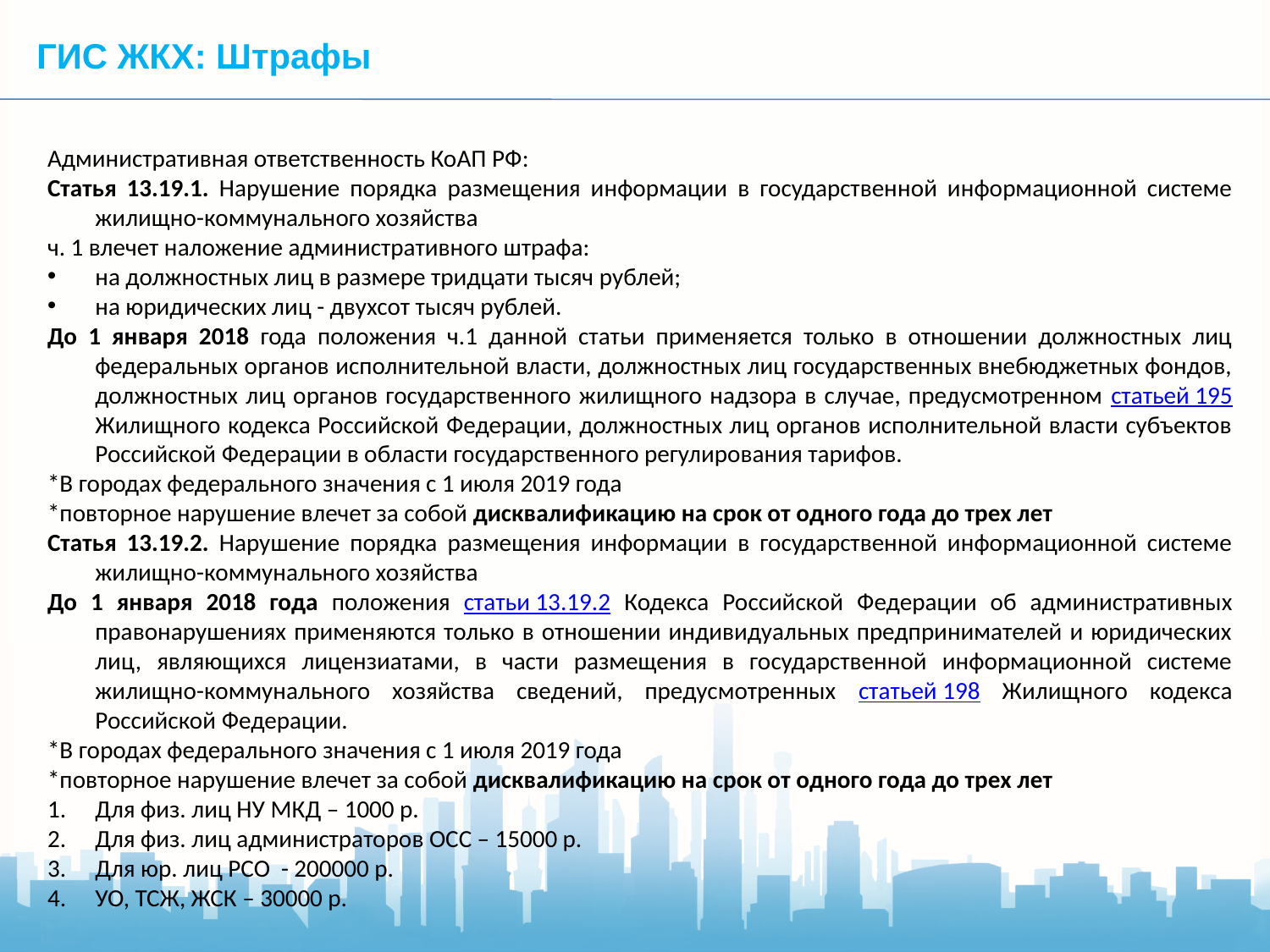

ГИС ЖКХ: Штрафы
Административная ответственность КоАП РФ:
Статья 13.19.1. Нарушение порядка размещения информации в государственной информационной системе жилищно-коммунального хозяйства
ч. 1 влечет наложение административного штрафа:
на должностных лиц в размере тридцати тысяч рублей;
на юридических лиц - двухсот тысяч рублей.
До 1 января 2018 года положения ч.1 данной статьи применяется только в отношении должностных лиц федеральных органов исполнительной власти, должностных лиц государственных внебюджетных фондов, должностных лиц органов государственного жилищного надзора в случае, предусмотренном статьей 195 Жилищного кодекса Российской Федерации, должностных лиц органов исполнительной власти субъектов Российской Федерации в области государственного регулирования тарифов.
*В городах федерального значения с 1 июля 2019 года
*повторное нарушение влечет за собой дисквалификацию на срок от одного года до трех лет
Статья 13.19.2. Нарушение порядка размещения информации в государственной информационной системе жилищно-коммунального хозяйства
До 1 января 2018 года положения статьи 13.19.2 Кодекса Российской Федерации об административных правонарушениях применяются только в отношении индивидуальных предпринимателей и юридических лиц, являющихся лицензиатами, в части размещения в государственной информационной системе жилищно-коммунального хозяйства сведений, предусмотренных статьей 198 Жилищного кодекса Российской Федерации.
*В городах федерального значения с 1 июля 2019 года
*повторное нарушение влечет за собой дисквалификацию на срок от одного года до трех лет
Для физ. лиц НУ МКД – 1000 р.
Для физ. лиц администраторов ОСС – 15000 р.
Для юр. лиц РСО  - 200000 р.
УО, ТСЖ, ЖСК – 30000 р.